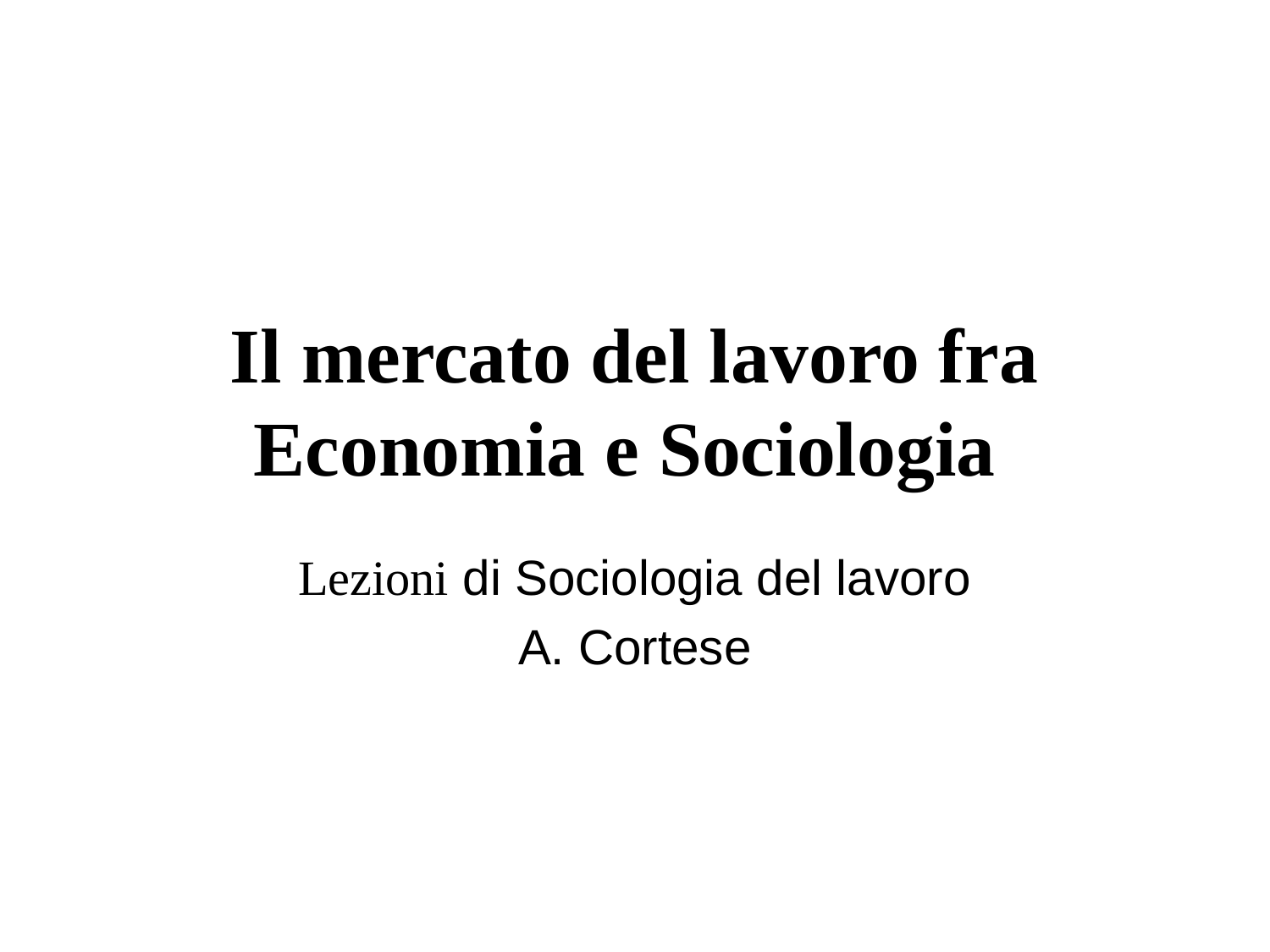

# Il mercato del lavoro fra Economia e Sociologia
Lezioni di Sociologia del lavoro
A. Cortese